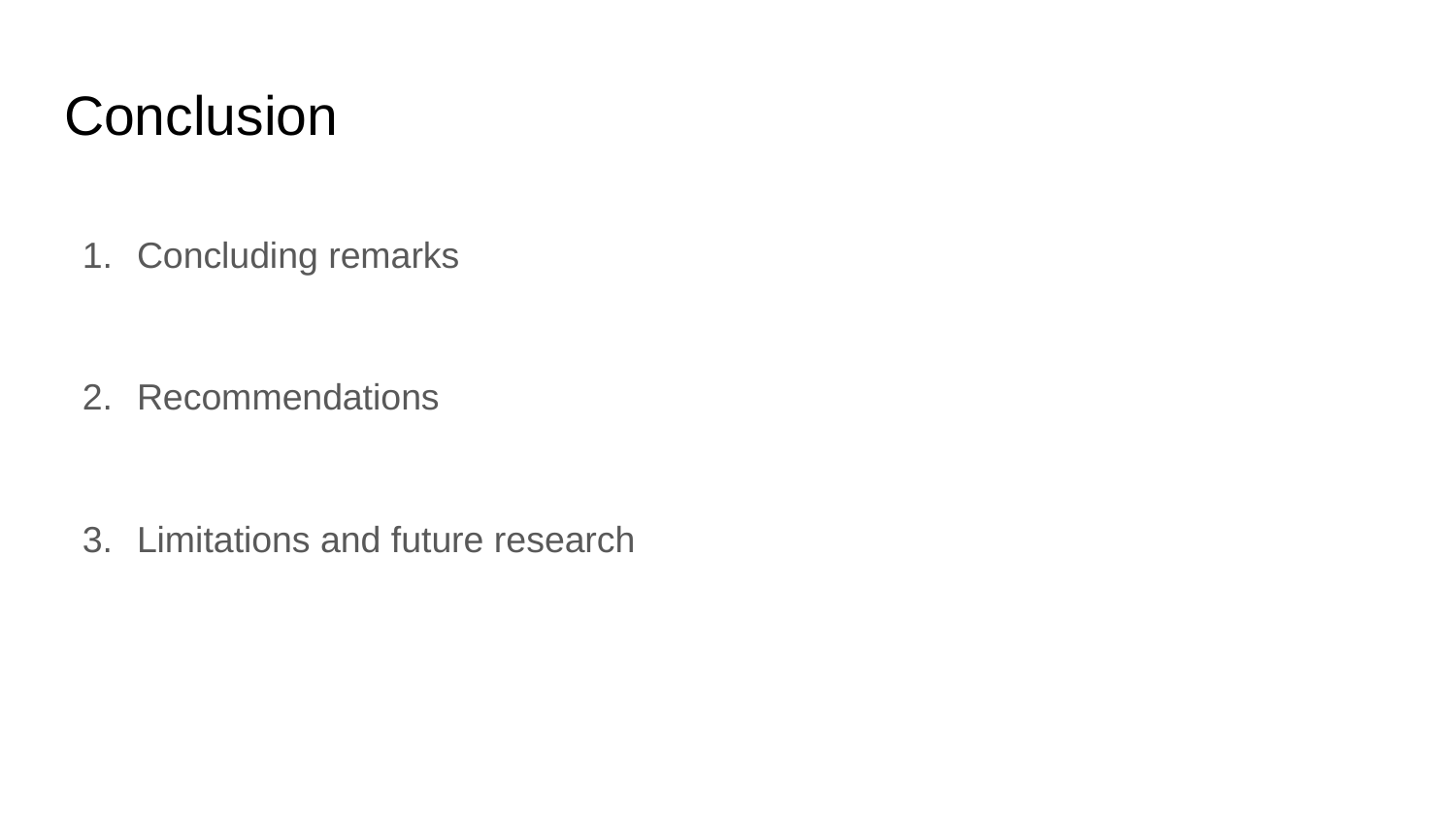

# Conclusion
Concluding remarks

Recommendations

Limitations and future research